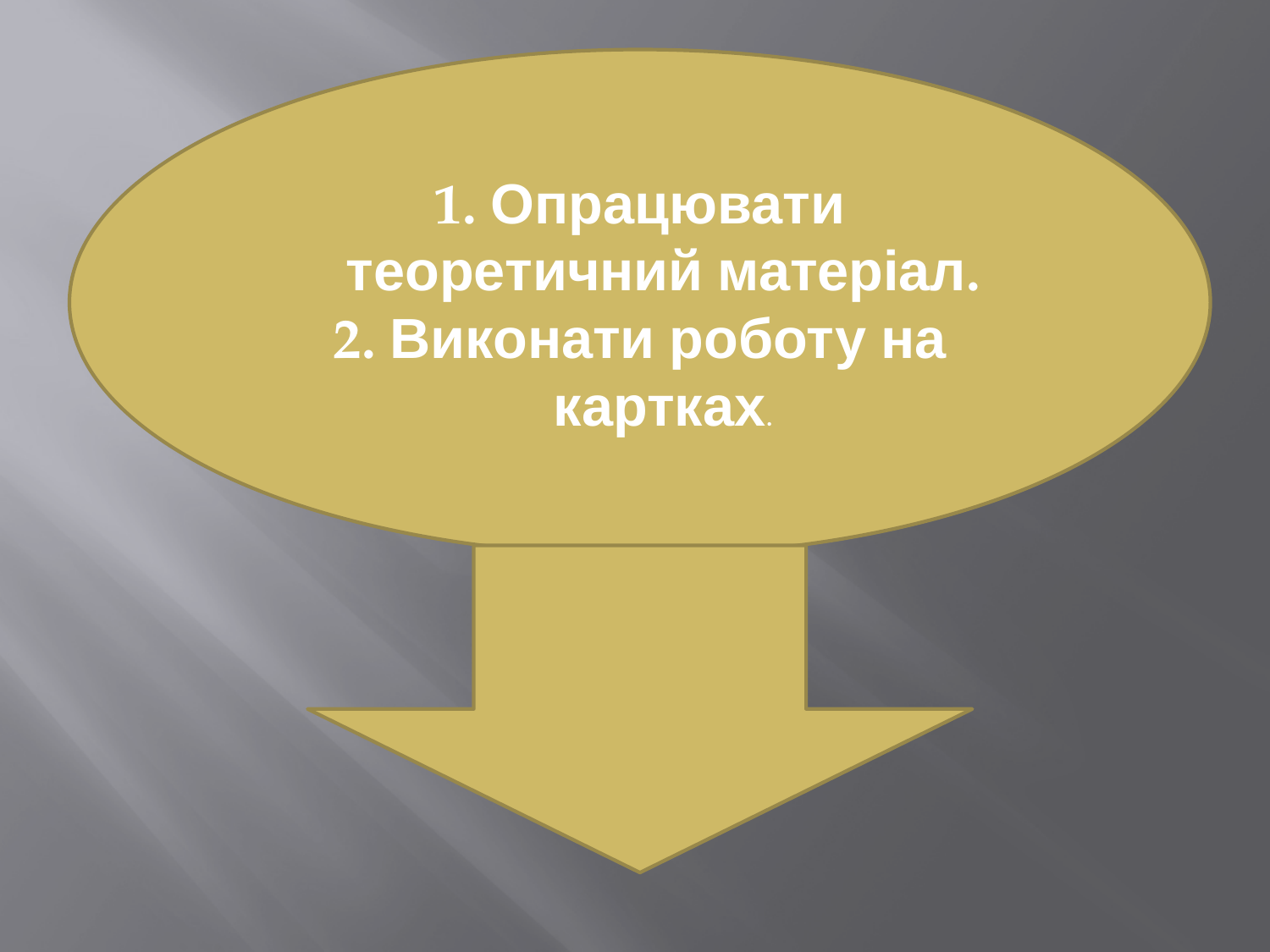

#
1. Опрацювати теоретичний матеріал.
2. Виконати роботу на картках.